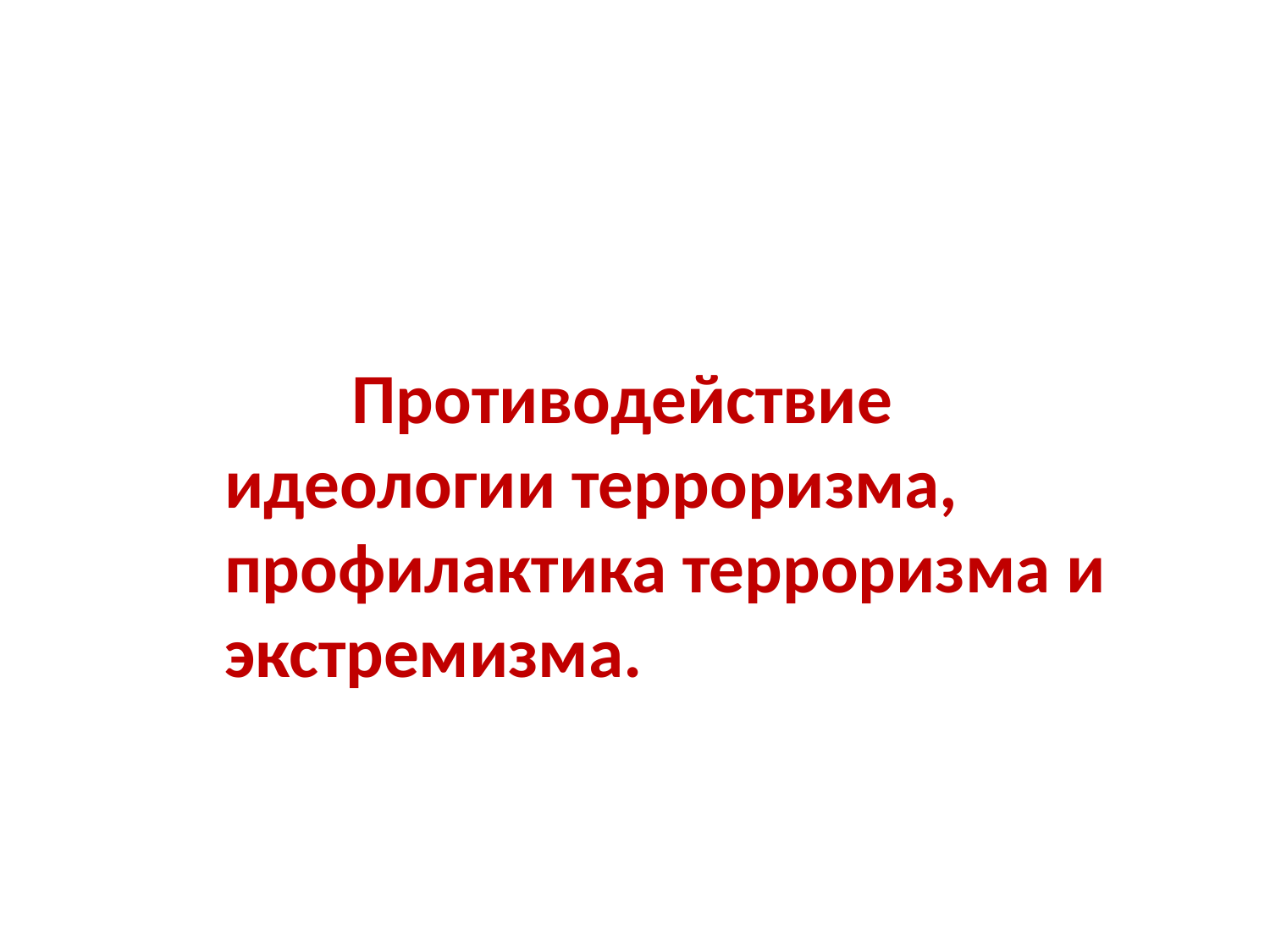

Противодействие идеологии терроризма, профилактика терроризма и экстремизма.